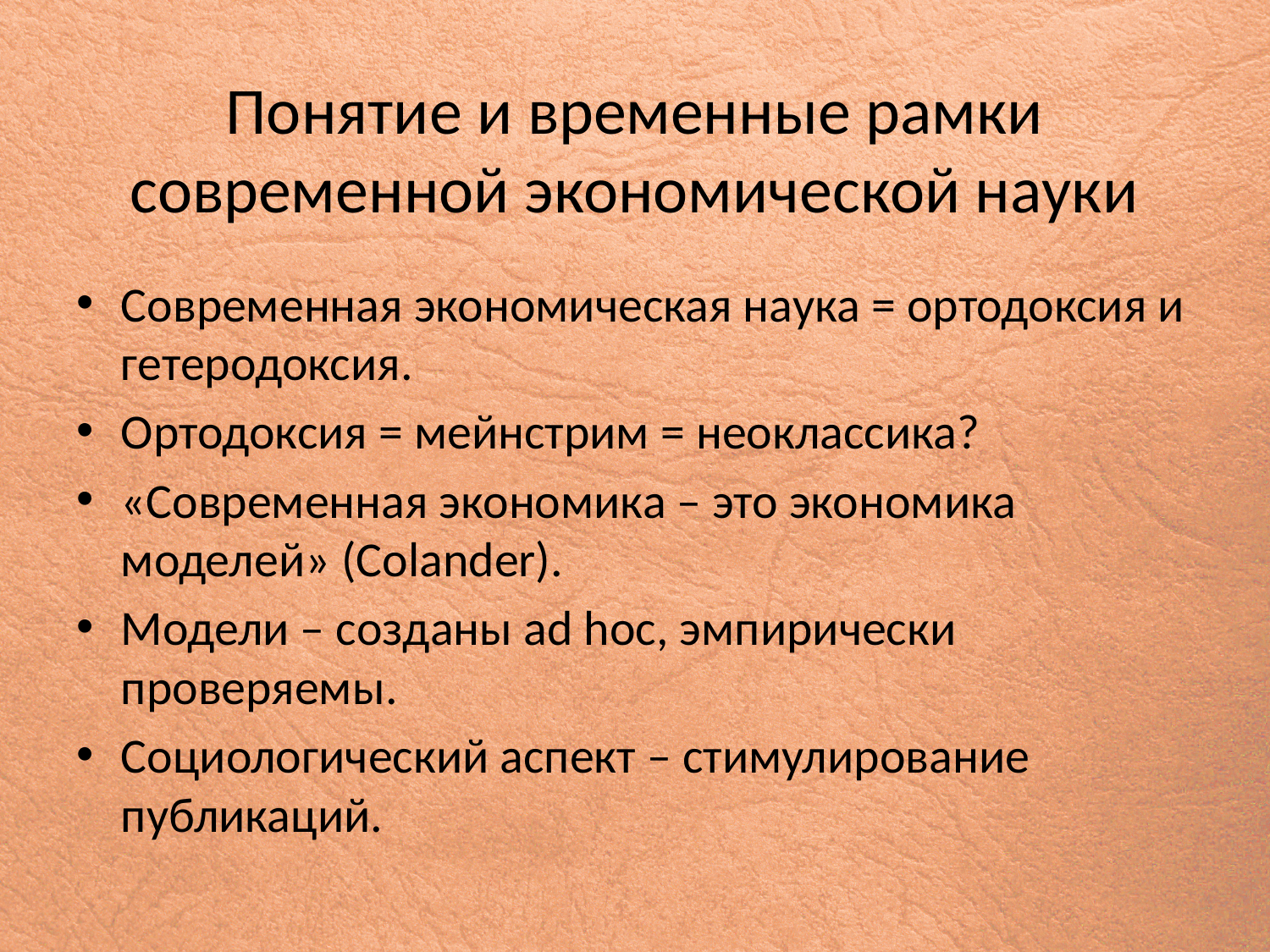

# Понятие и временные рамки современной экономической науки
Современная экономическая наука = ортодоксия и гетеродоксия.
Ортодоксия = мейнстрим = неоклассика?
«Современная экономика – это экономика моделей» (Colander).
Модели – созданы ad hoc, эмпирически проверяемы.
Социологический аспект – стимулирование публикаций.